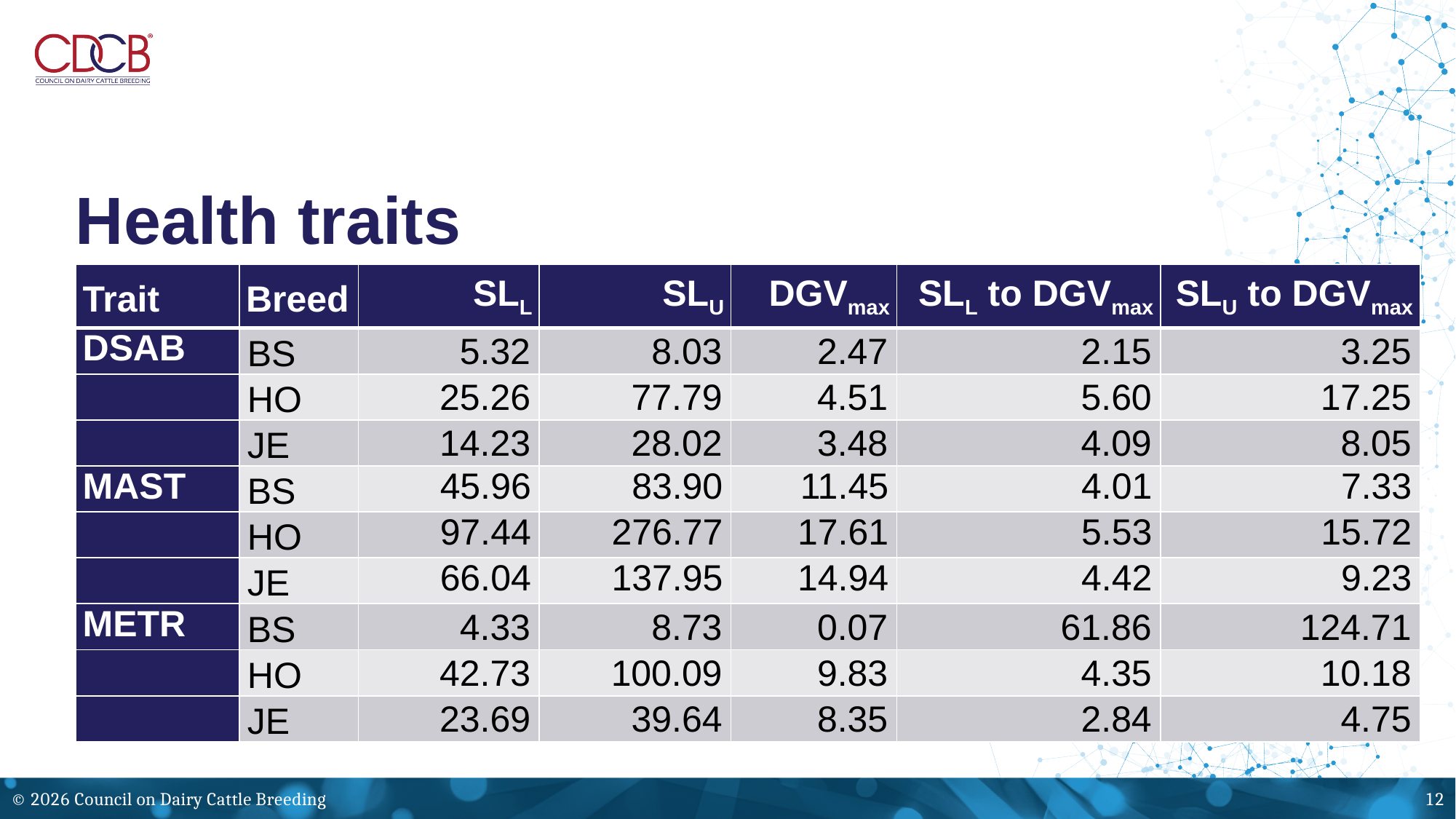

# Health traits
| Trait | Breed | SLL | SLU | DGVmax | SLL to DGVmax | SLU to DGVmax |
| --- | --- | --- | --- | --- | --- | --- |
| DSAB | BS | 5.32 | 8.03 | 2.47 | 2.15 | 3.25 |
|  | HO | 25.26 | 77.79 | 4.51 | 5.60 | 17.25 |
|  | JE | 14.23 | 28.02 | 3.48 | 4.09 | 8.05 |
| MAST | BS | 45.96 | 83.90 | 11.45 | 4.01 | 7.33 |
|  | HO | 97.44 | 276.77 | 17.61 | 5.53 | 15.72 |
|  | JE | 66.04 | 137.95 | 14.94 | 4.42 | 9.23 |
| METR | BS | 4.33 | 8.73 | 0.07 | 61.86 | 124.71 |
|  | HO | 42.73 | 100.09 | 9.83 | 4.35 | 10.18 |
|  | JE | 23.69 | 39.64 | 8.35 | 2.84 | 4.75 |
© 2026 Council on Dairy Cattle Breeding
12